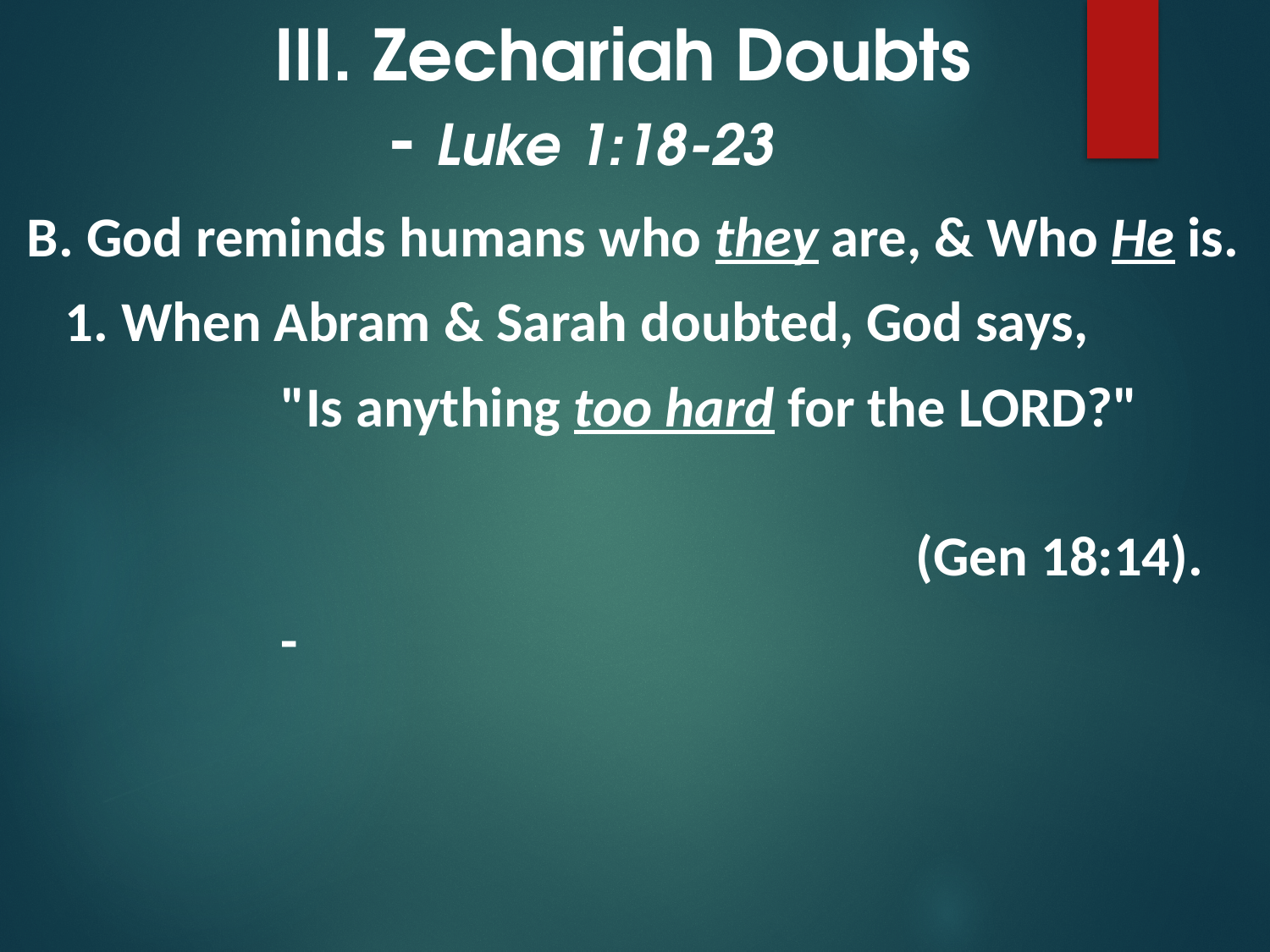

# III. Zechariah Doubts - Luke 1:18-23
B. God reminds humans who they are, & Who He is.
   1. When Abram & Sarah doubted, God says,
		"Is anything too hard for the LORD?" 																	(Gen 18:14).
		-